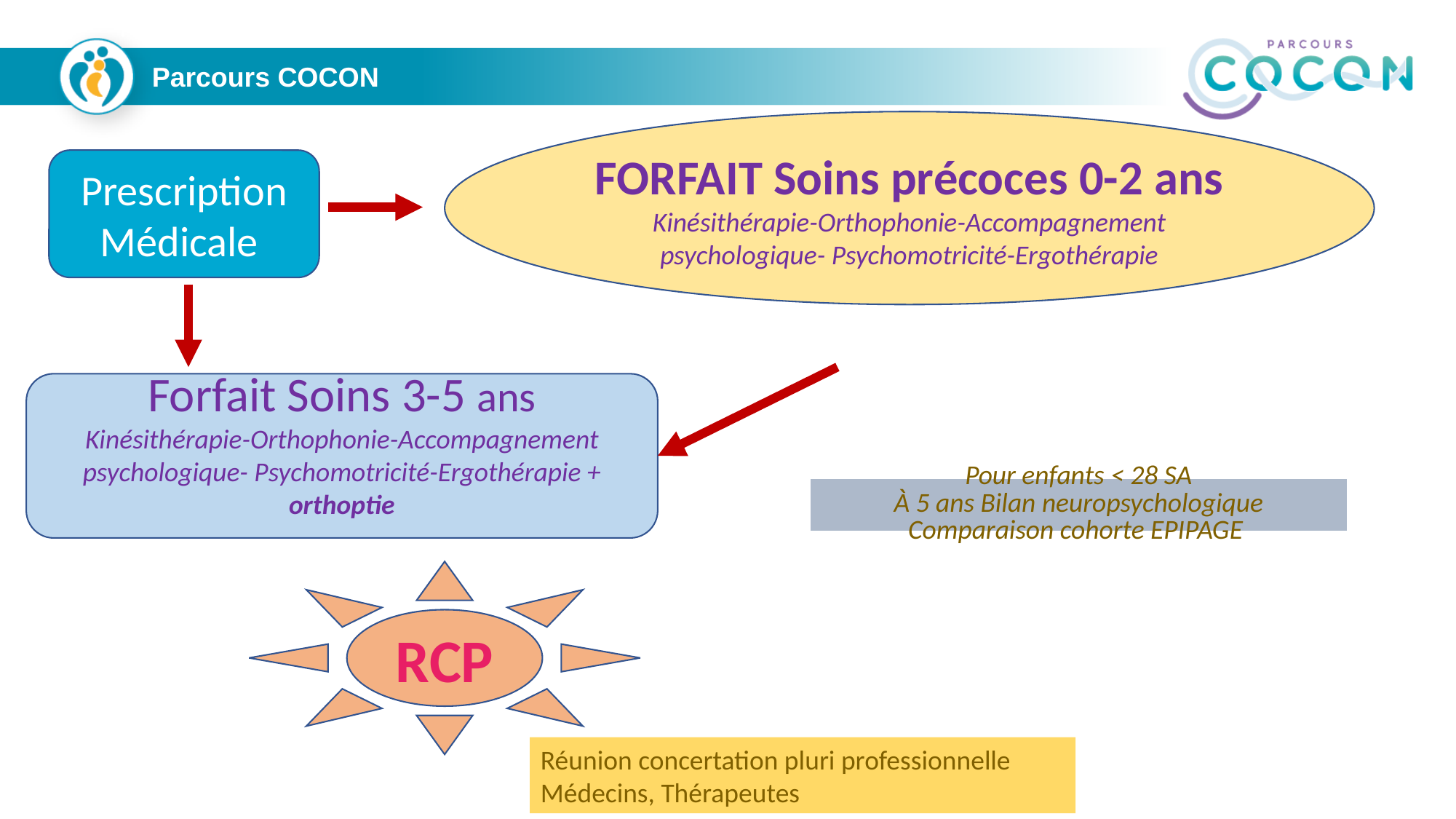

Parcours :  SUIVI médical - forfaits de soins rééducation
Parcours COCON
FORFAIT Soins précoces 0-2 ans
Kinésithérapie-Orthophonie-Accompagnement psychologique- Psychomotricité-Ergothérapie
Prescription Médicale

Forfait Soins 3-5 ans
Kinésithérapie-Orthophonie-Accompagnement psychologique- Psychomotricité-Ergothérapie + orthoptie

Pour enfants < 28 SA
À 5 ans Bilan neuropsychologique
Comparaison cohorte EPIPAGE
RCP
Réunion concertation pluri professionnelle Médecins, Thérapeutes